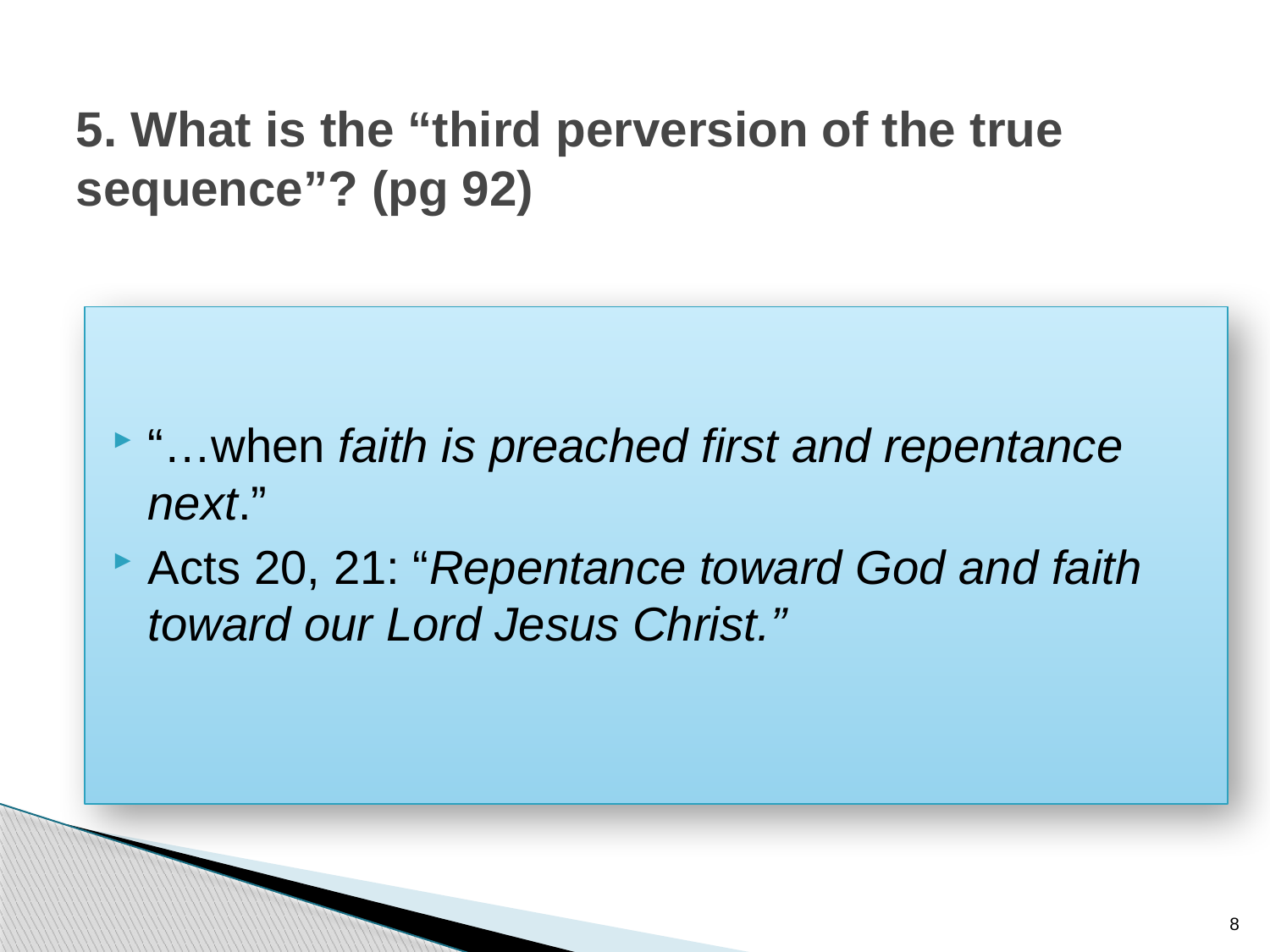

# 5. What is the “third perversion of the true sequence”? (pg 92)
“…when faith is preached first and repentance next.”
Acts 20, 21: “Repentance toward God and faith toward our Lord Jesus Christ.”

8